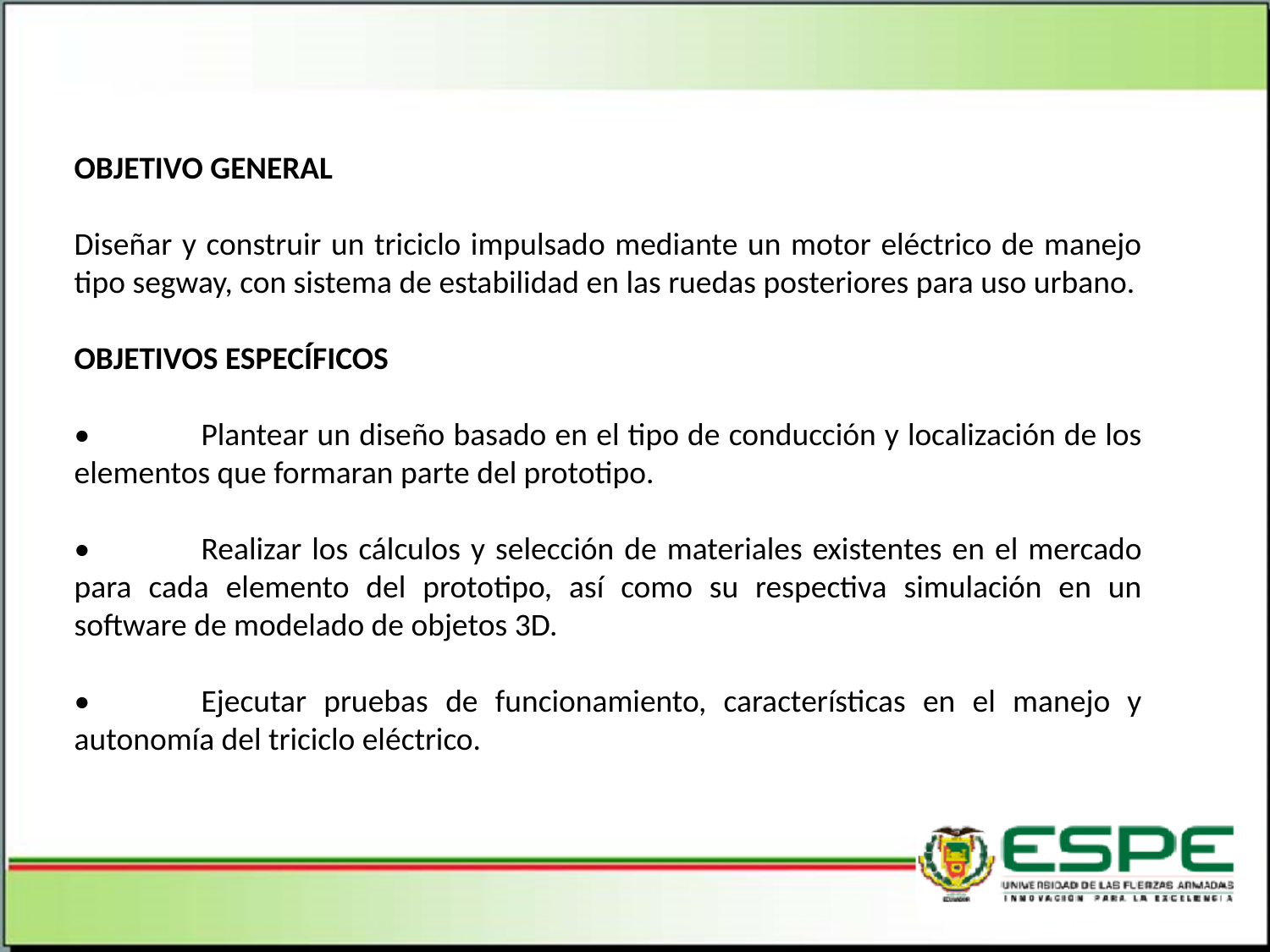

OBJETIVO GENERAL

Diseñar y construir un triciclo impulsado mediante un motor eléctrico de manejo tipo segway, con sistema de estabilidad en las ruedas posteriores para uso urbano.

OBJETIVOS ESPECÍFICOS

•	Plantear un diseño basado en el tipo de conducción y localización de los elementos que formaran parte del prototipo.

•	Realizar los cálculos y selección de materiales existentes en el mercado para cada elemento del prototipo, así como su respectiva simulación en un software de modelado de objetos 3D.

•	Ejecutar pruebas de funcionamiento, características en el manejo y autonomía del triciclo eléctrico.